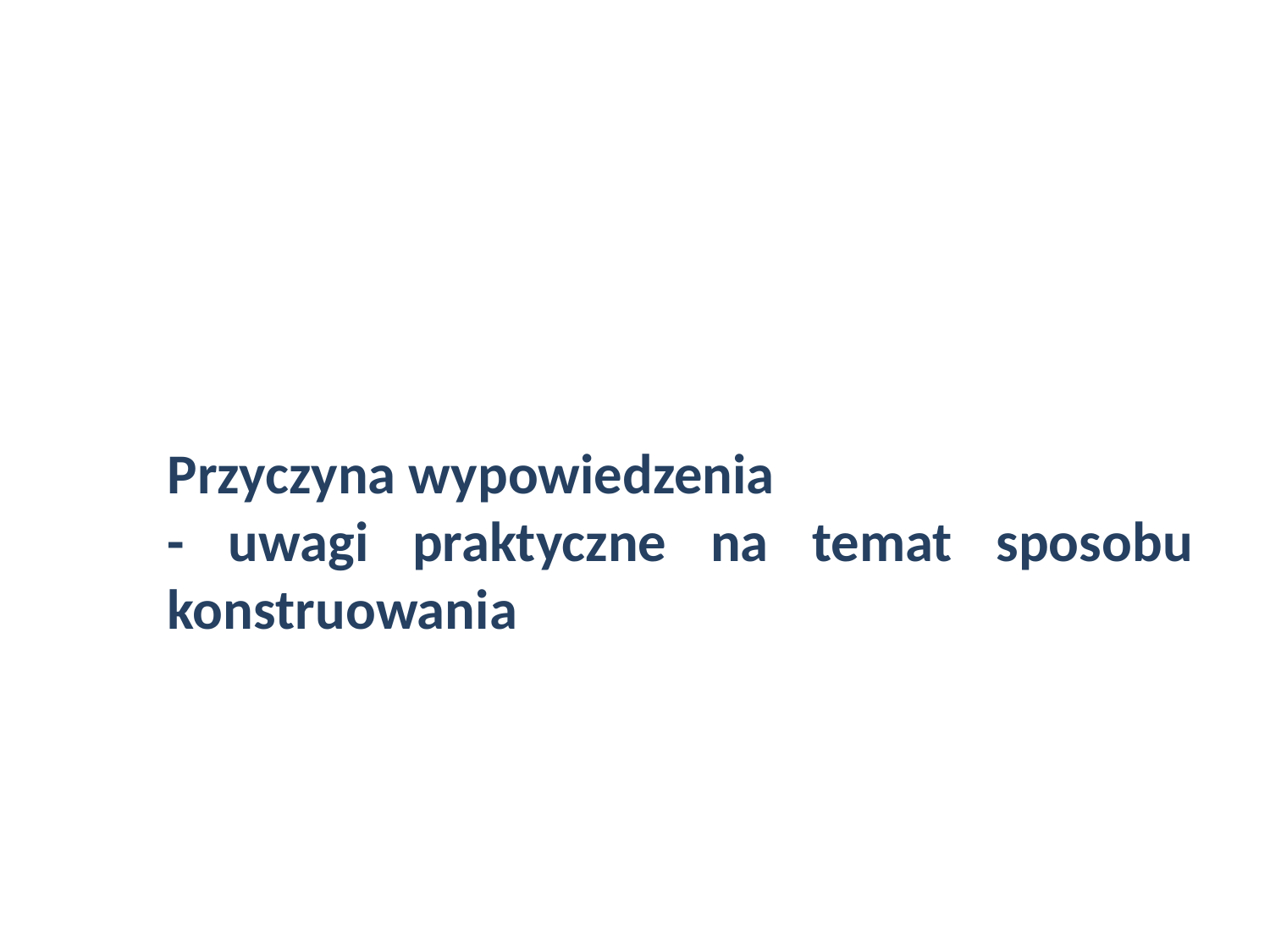

#

Przyczyna wypowiedzenia
- uwagi praktyczne na temat sposobu konstruowania